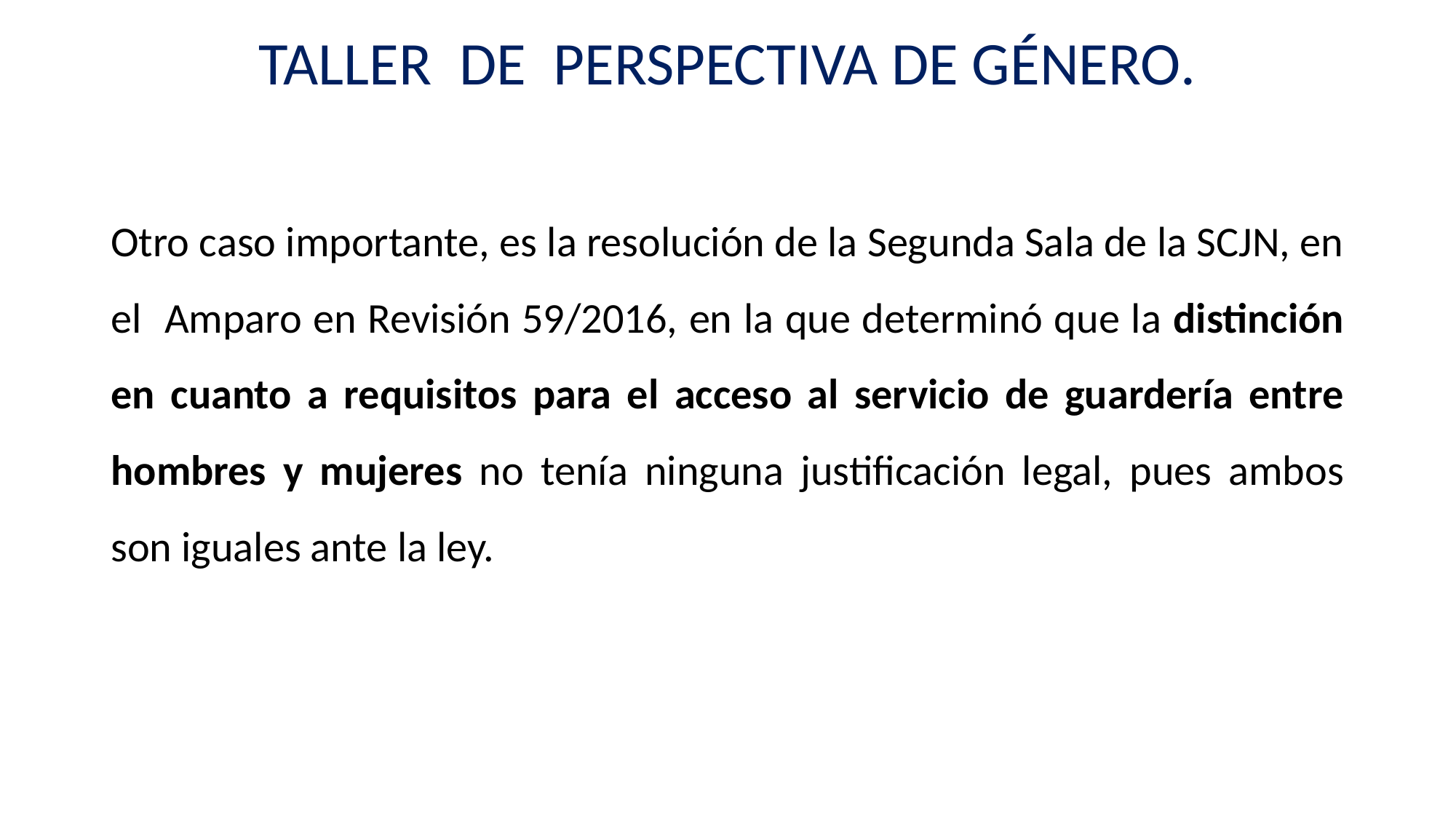

# TALLER  DE  PERSPECTIVA DE GÉNERO.

Otro caso importante, es la resolución de la Segunda Sala de la SCJN, en el  Amparo en Revisión 59/2016, en la que determinó que la distinción en cuanto a requisitos para el acceso al servicio de guardería entre hombres y mujeres no tenía ninguna justificación legal, pues ambos son iguales ante la ley.